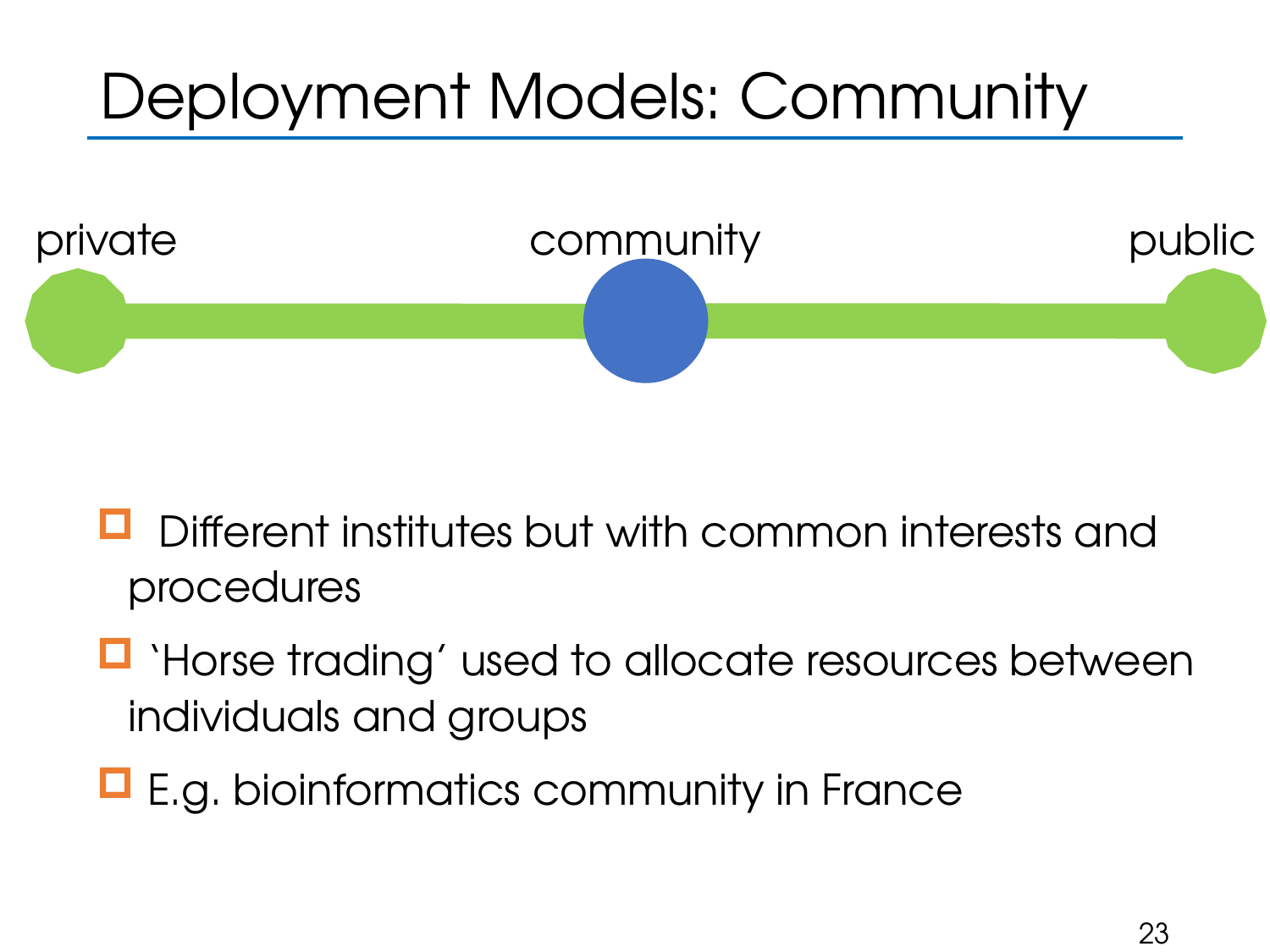

# Deployment Models: Community
private
community
public

  Different institutes but with common interests and procedures
 ‘Horse trading’ used to allocate resources between individuals and groups
 E.g. bioinformatics community in France